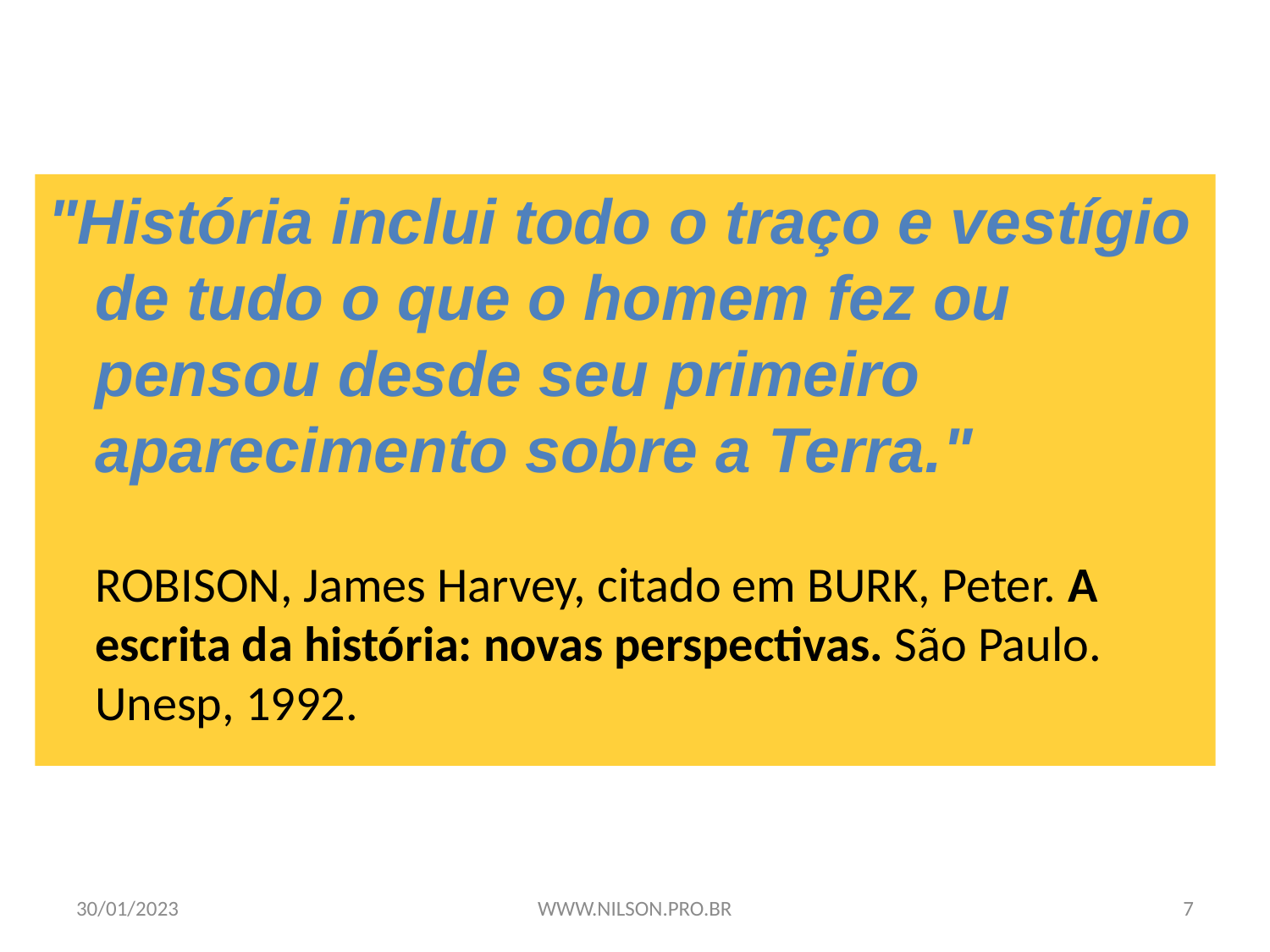

HISTÓRIA, 6º ANO DO ENSINO FUNDAMENTAL
Introdução aos estudos de História
"História inclui todo o traço e vestígio de tudo o que o homem fez ou pensou desde seu primeiro aparecimento sobre a Terra."
                        
ROBISON, James Harvey, citado em BURK, Peter. A escrita da história: novas perspectivas. São Paulo. Unesp, 1992.

30/01/2023
WWW.NILSON.PRO.BR
7